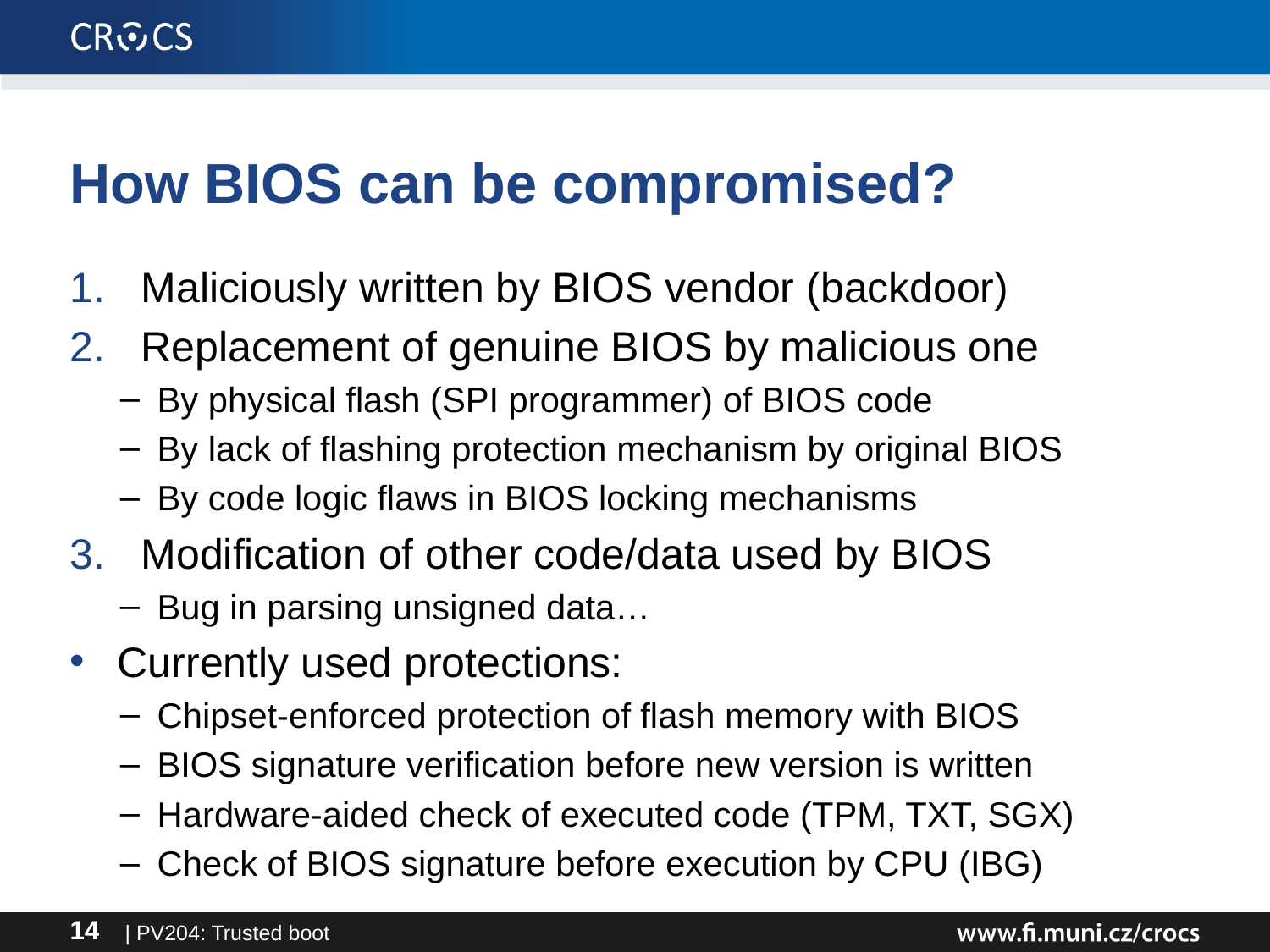

# How BIOS can be compromised?
Maliciously written by BIOS vendor (backdoor)
Replacement of genuine BIOS by malicious one
By physical flash (SPI programmer) of BIOS code
By lack of flashing protection mechanism by original BIOS
By code logic flaws in BIOS locking mechanisms
Modification of other code/data used by BIOS
Bug in parsing unsigned data…
Currently used protections:
Chipset-enforced protection of flash memory with BIOS
BIOS signature verification before new version is written
Hardware-aided check of executed code (TPM, TXT, SGX)
Check of BIOS signature before execution by CPU (IBG)

| PV204: Trusted boot
14